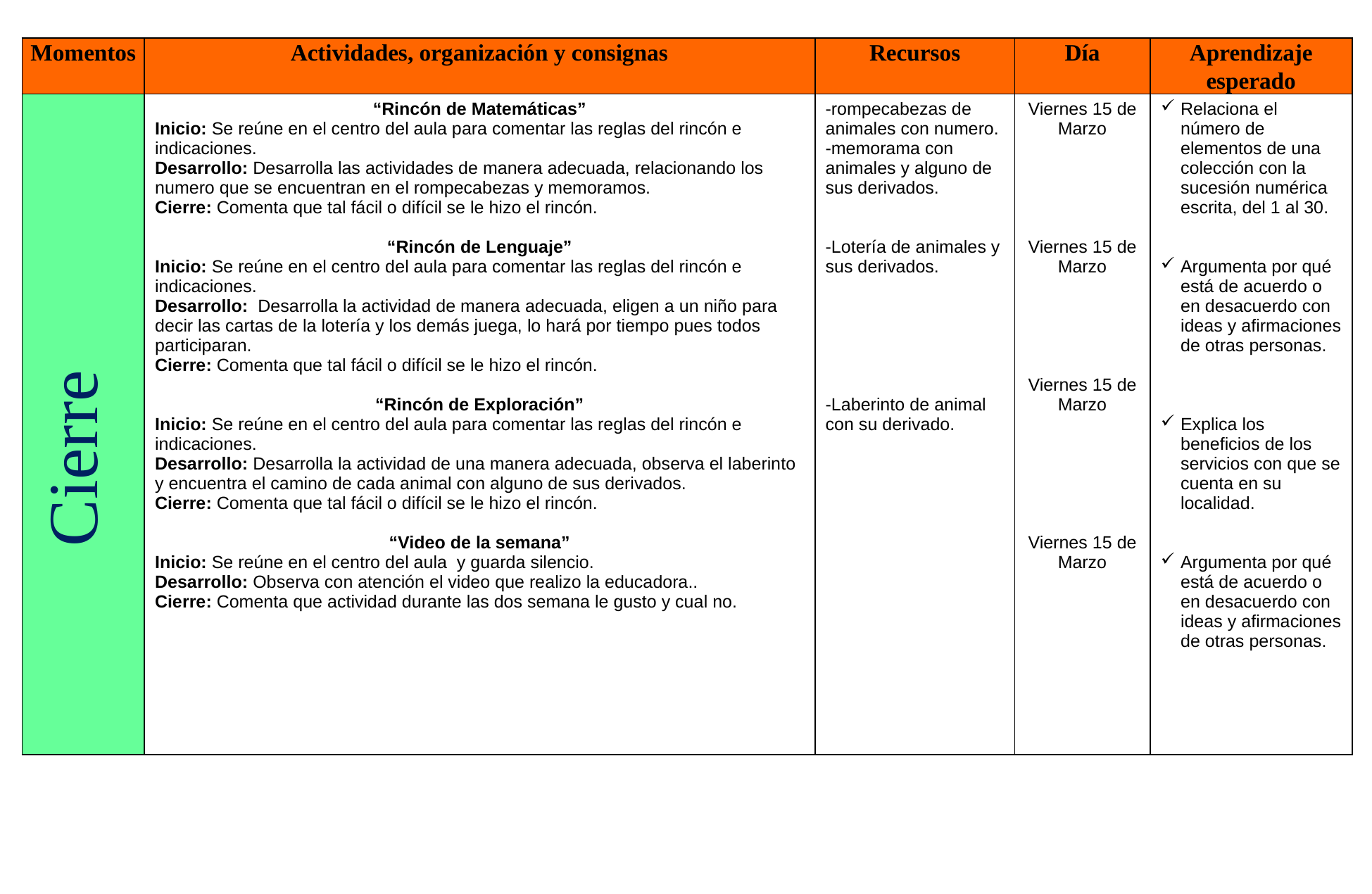

| Momentos | Actividades, organización y consignas | Recursos | Día | Aprendizaje esperado |
| --- | --- | --- | --- | --- |
|  | “Rincón de Matemáticas” Inicio: Se reúne en el centro del aula para comentar las reglas del rincón e indicaciones. Desarrollo: Desarrolla las actividades de manera adecuada, relacionando los numero que se encuentran en el rompecabezas y memoramos. Cierre: Comenta que tal fácil o difícil se le hizo el rincón. “Rincón de Lenguaje” Inicio: Se reúne en el centro del aula para comentar las reglas del rincón e indicaciones. Desarrollo: Desarrolla la actividad de manera adecuada, eligen a un niño para decir las cartas de la lotería y los demás juega, lo hará por tiempo pues todos participaran. Cierre: Comenta que tal fácil o difícil se le hizo el rincón. “Rincón de Exploración” Inicio: Se reúne en el centro del aula para comentar las reglas del rincón e indicaciones. Desarrollo: Desarrolla la actividad de una manera adecuada, observa el laberinto y encuentra el camino de cada animal con alguno de sus derivados. Cierre: Comenta que tal fácil o difícil se le hizo el rincón. “Video de la semana” Inicio: Se reúne en el centro del aula y guarda silencio. Desarrollo: Observa con atención el video que realizo la educadora.. Cierre: Comenta que actividad durante las dos semana le gusto y cual no. | -rompecabezas de animales con numero. -memorama con animales y alguno de sus derivados. -Lotería de animales y sus derivados. -Laberinto de animal con su derivado. | Viernes 15 de Marzo Viernes 15 de Marzo Viernes 15 de Marzo Viernes 15 de Marzo | Relaciona el número de elementos de una colección con la sucesión numérica escrita, del 1 al 30. Argumenta por qué está de acuerdo o en desacuerdo con ideas y afirmaciones de otras personas. Explica los beneficios de los servicios con que se cuenta en su localidad. Argumenta por qué está de acuerdo o en desacuerdo con ideas y afirmaciones de otras personas. |
Cierre